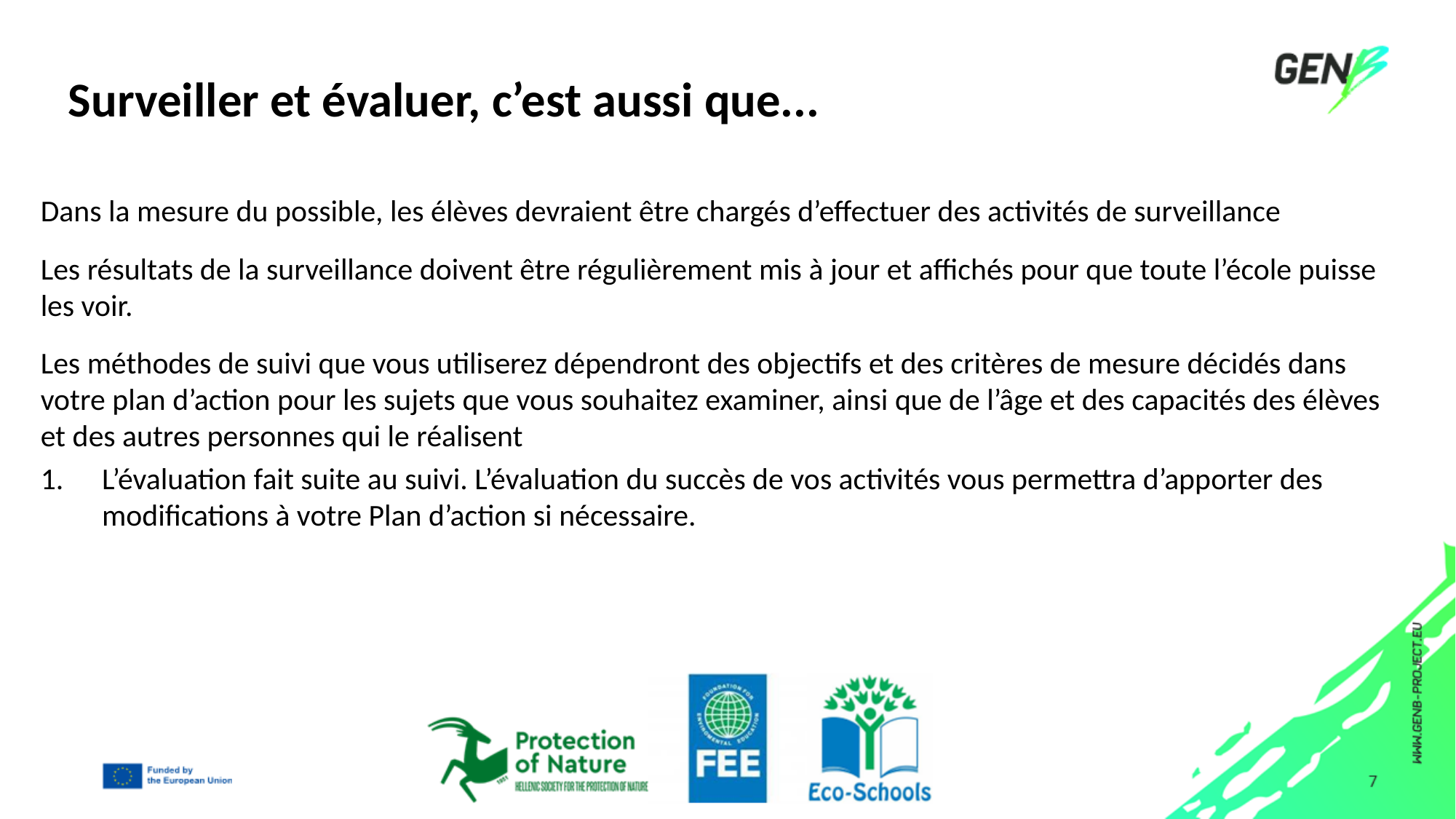

# Surveiller et évaluer, c’est aussi que...
Dans la mesure du possible, les élèves devraient être chargés d’effectuer des activités de surveillance
Les résultats de la surveillance doivent être régulièrement mis à jour et affichés pour que toute l’école puisse les voir.
Les méthodes de suivi que vous utiliserez dépendront des objectifs et des critères de mesure décidés dans votre plan d’action pour les sujets que vous souhaitez examiner, ainsi que de l’âge et des capacités des élèves et des autres personnes qui le réalisent
L’évaluation fait suite au suivi. L’évaluation du succès de vos activités vous permettra d’apporter des modifications à votre Plan d’action si nécessaire.